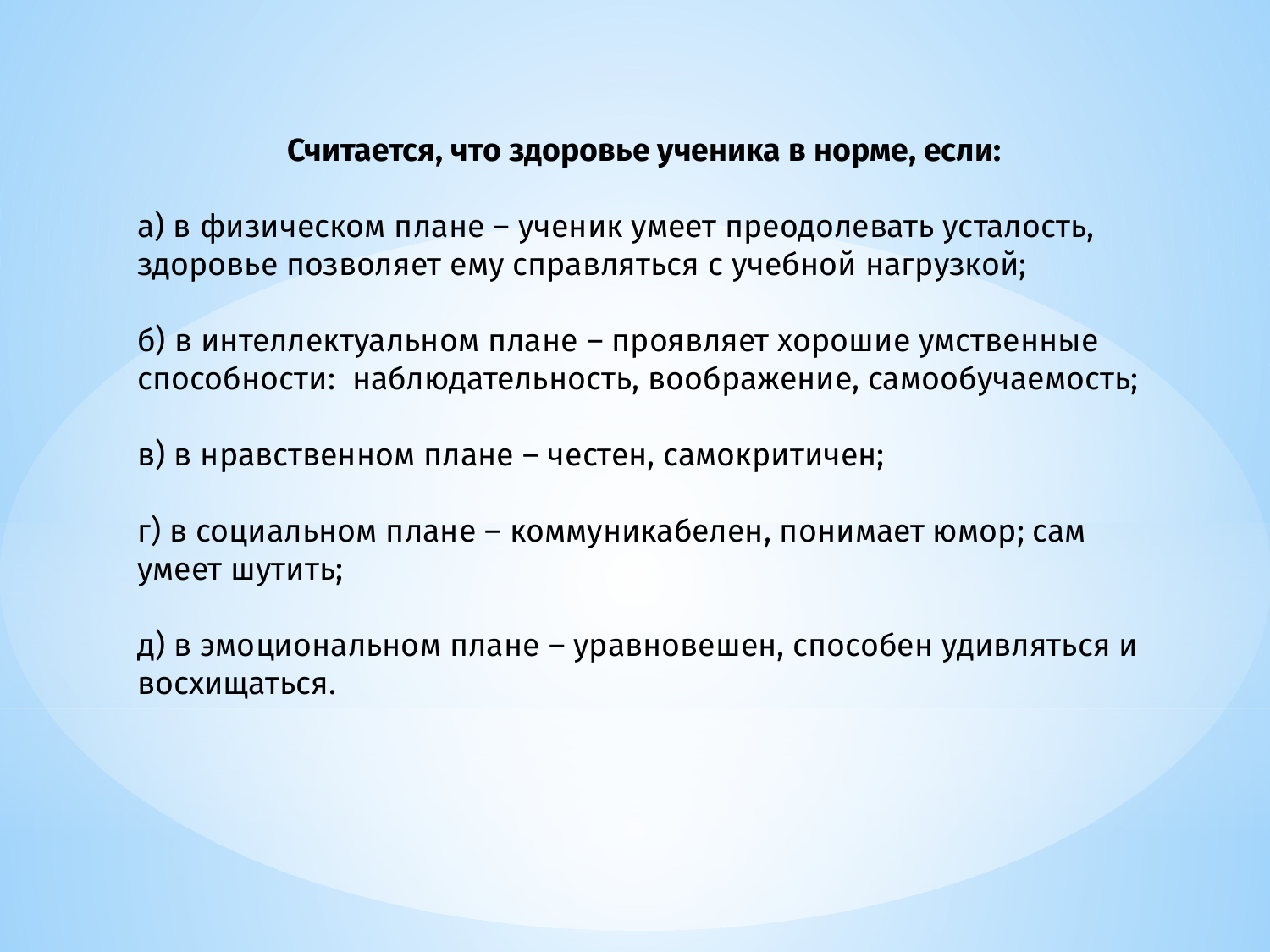

Считается, что здоровье ученика в норме, если:

а) в физическом плане – ученик умеет преодолевать усталость, здоровье позволяет ему справляться с учебной нагрузкой;

б) в интеллектуальном плане – проявляет хорошие умственные способности:  наблюдательность, воображение, самообучаемость;

в) в нравственном плане – честен, самокритичен;

г) в социальном плане – коммуникабелен, понимает юмор; сам умеет шутить;

д) в эмоциональном плане – уравновешен, способен удивляться и восхищаться.